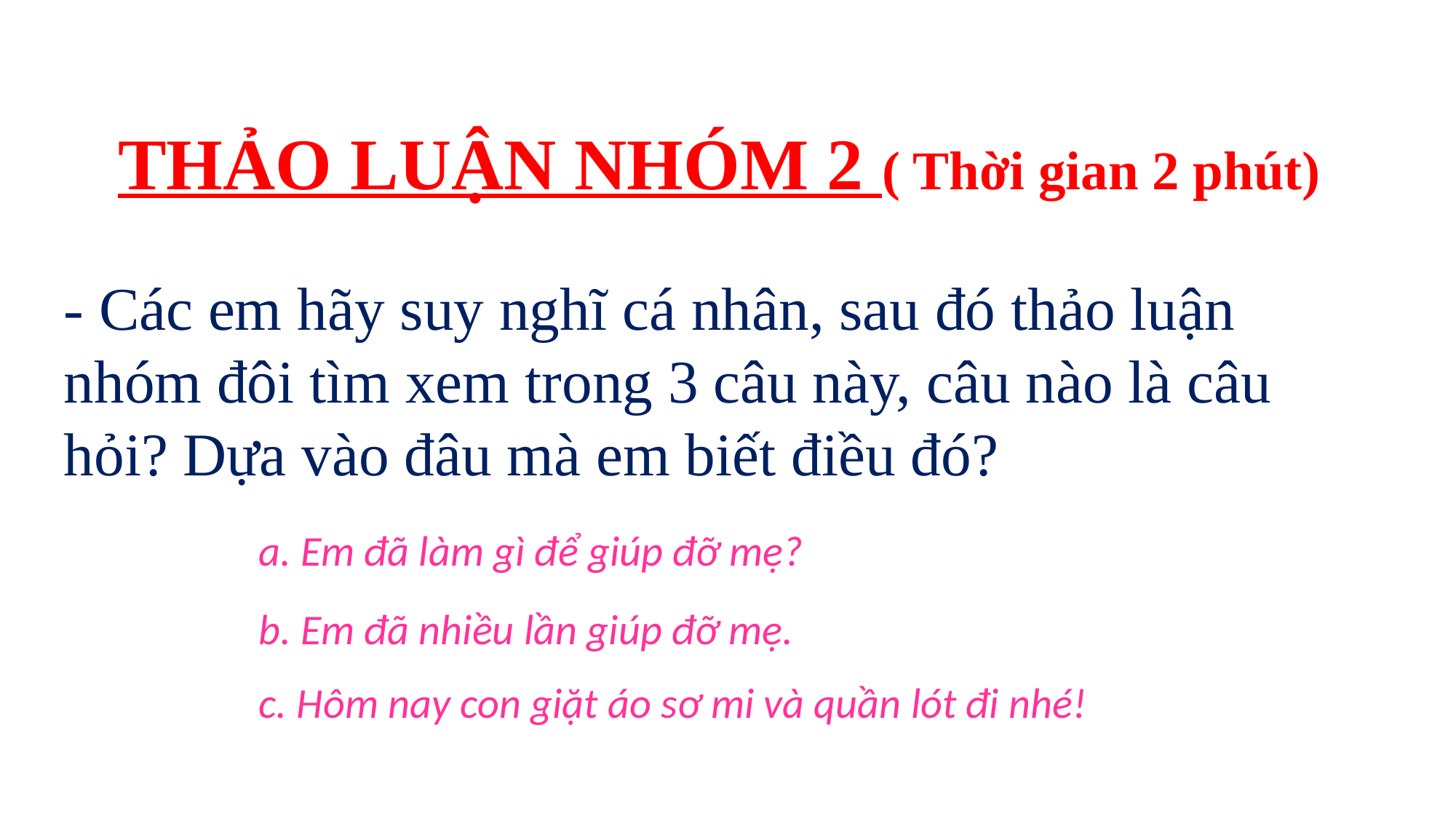

THẢO LUẬN NHÓM 2 ( Thời gian 2 phút)

- Các em hãy suy nghĩ cá nhân, sau đó thảo luận nhóm đôi tìm xem trong 3 câu này, câu nào là câu hỏi? Dựa vào đâu mà em biết điều đó?
      a. Em đã làm gì để giúp đỡ mẹ?
      b. Em đã nhiều lần giúp đỡ mẹ.
      c. Hôm nay con giặt áo sơ mi và quần lót đi nhé!